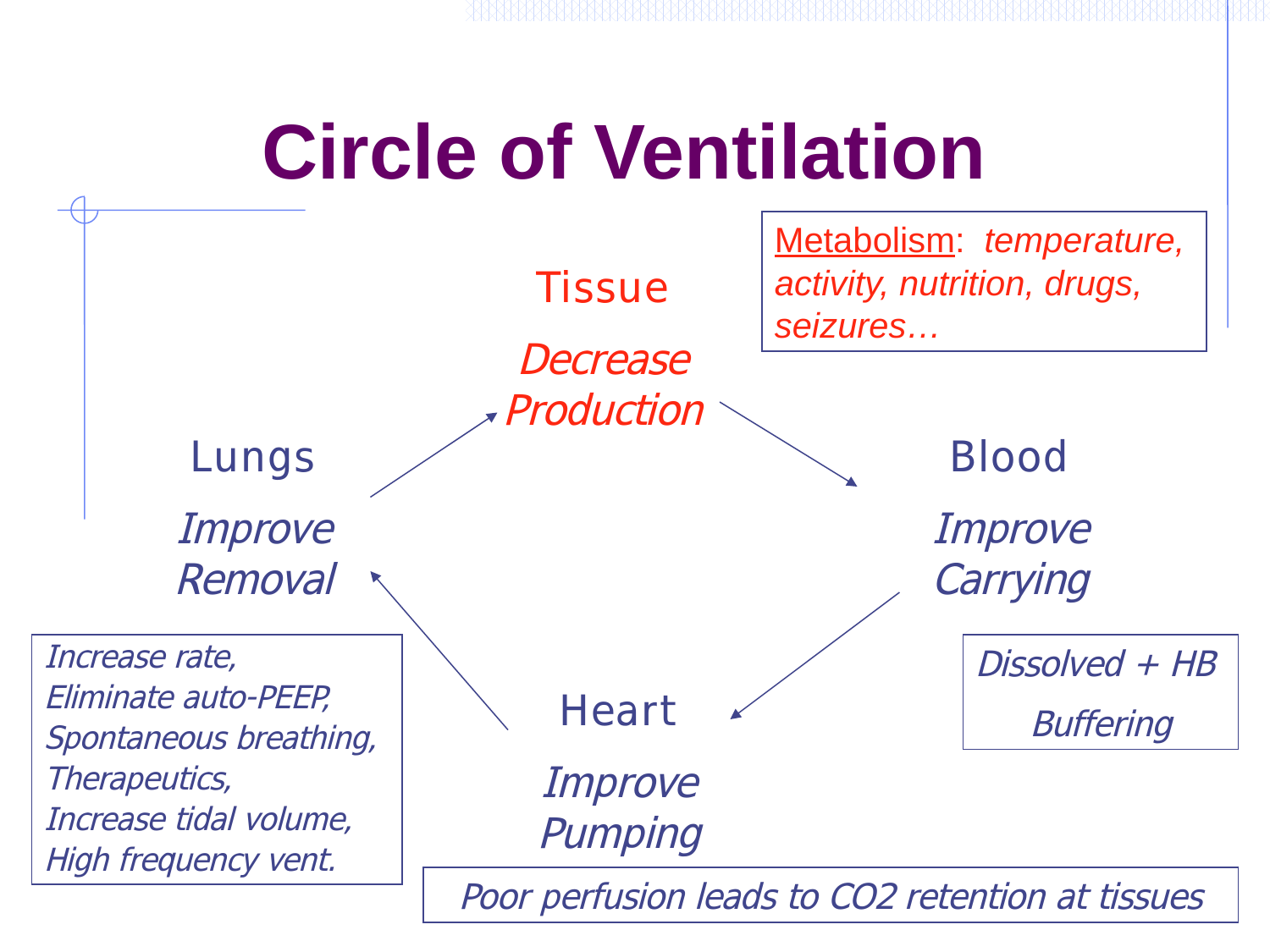

# Circle of Ventilation
Metabolism:  temperature, activity, nutrition, drugs, seizures…
Tissue
Decrease Production

Lungs
Improve Removal
Blood
Improve Carrying

Increase rate,
Eliminate auto-PEEP,
Spontaneous breathing,
Therapeutics,
Increase tidal volume,
High frequency vent.
Dissolved + HB
Buffering
Heart
Improve Pumping
Poor perfusion leads to CO2 retention at tissues